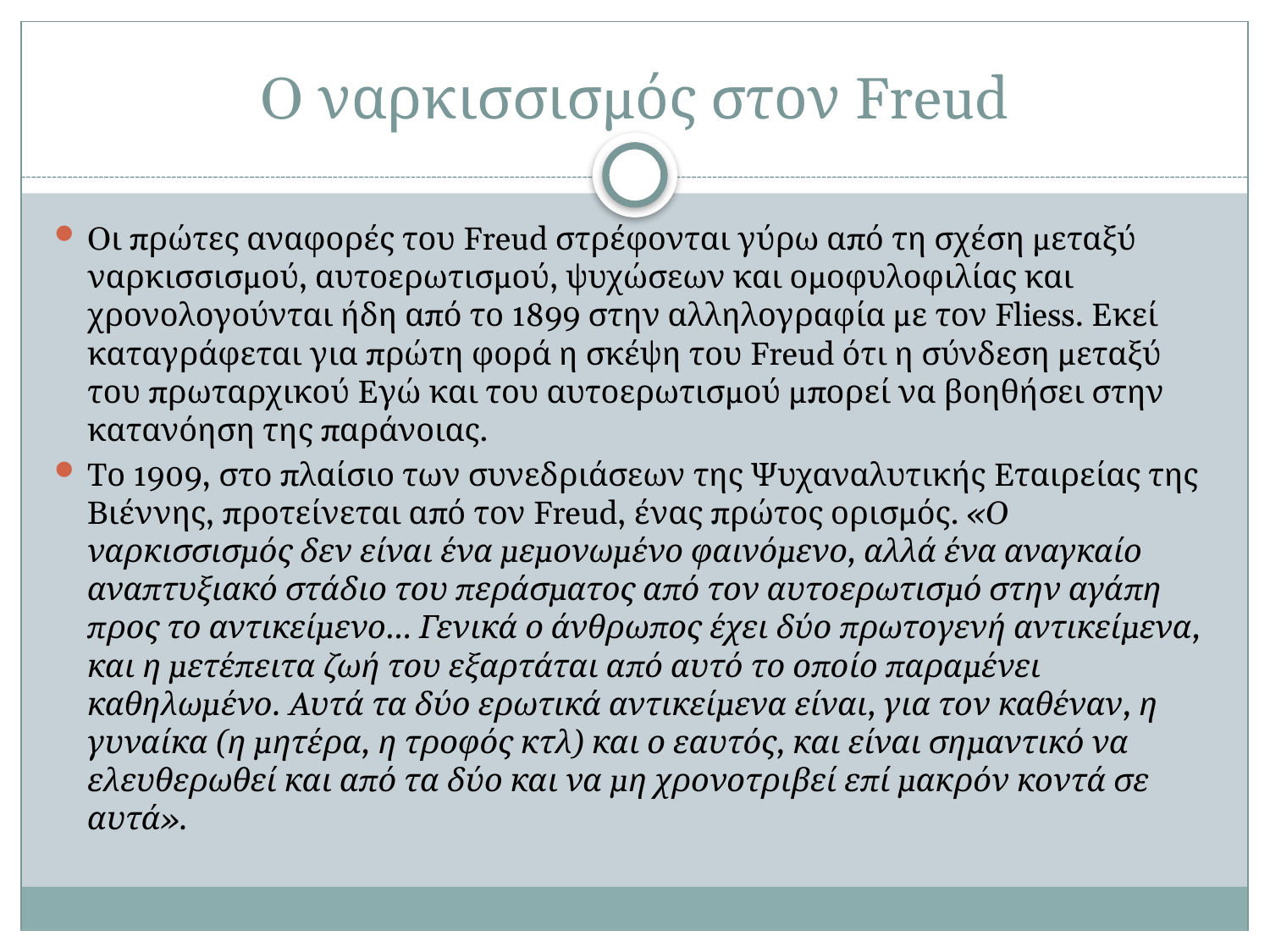

# Ο ναρκισσισμός στον Freud
Οι πρώτες αναφορές του Freud στρέφονται γύρω από τη σχέση μεταξύ ναρκισσισμού, αυτοερωτισμού, ψυχώσεων και ομοφυλοφιλίας και χρονολογούνται ήδη από το 1899 στην αλληλογραφία με τον Fliess. Εκεί καταγράφεται για πρώτη φορά η σκέψη του Freud ότι η σύνδεση μεταξύ του πρωταρχικού Εγώ και του αυτοερωτισμού μπορεί να βοηθήσει στην κατανόηση της παράνοιας.
Το 1909, στο πλαίσιο των συνεδριάσεων της Ψυχαναλυτικής Εταιρείας της Βιέννης, προτείνεται από τον Freud, ένας πρώτος ορισμός. «Ο ναρκισσισμός δεν είναι ένα μεμονωμένο φαινόμενο, αλλά ένα αναγκαίο αναπτυξιακό στάδιο του περάσματος από τον αυτοερωτισμό στην αγάπη προς το αντικείμενο… Γενικά ο άνθρωπος έχει δύο πρωτογενή αντικείμενα, και η μετέπειτα ζωή του εξαρτάται από αυτό το οποίο παραμένει καθηλωμένο. Αυτά τα δύο ερωτικά αντικείμενα είναι, για τον καθέναν, η γυναίκα (η μητέρα, η τροφός κτλ) και ο εαυτός, και είναι σημαντικό να ελευθερωθεί και από τα δύο και να μη χρονοτριβεί επί μακρόν κοντά σε αυτά».